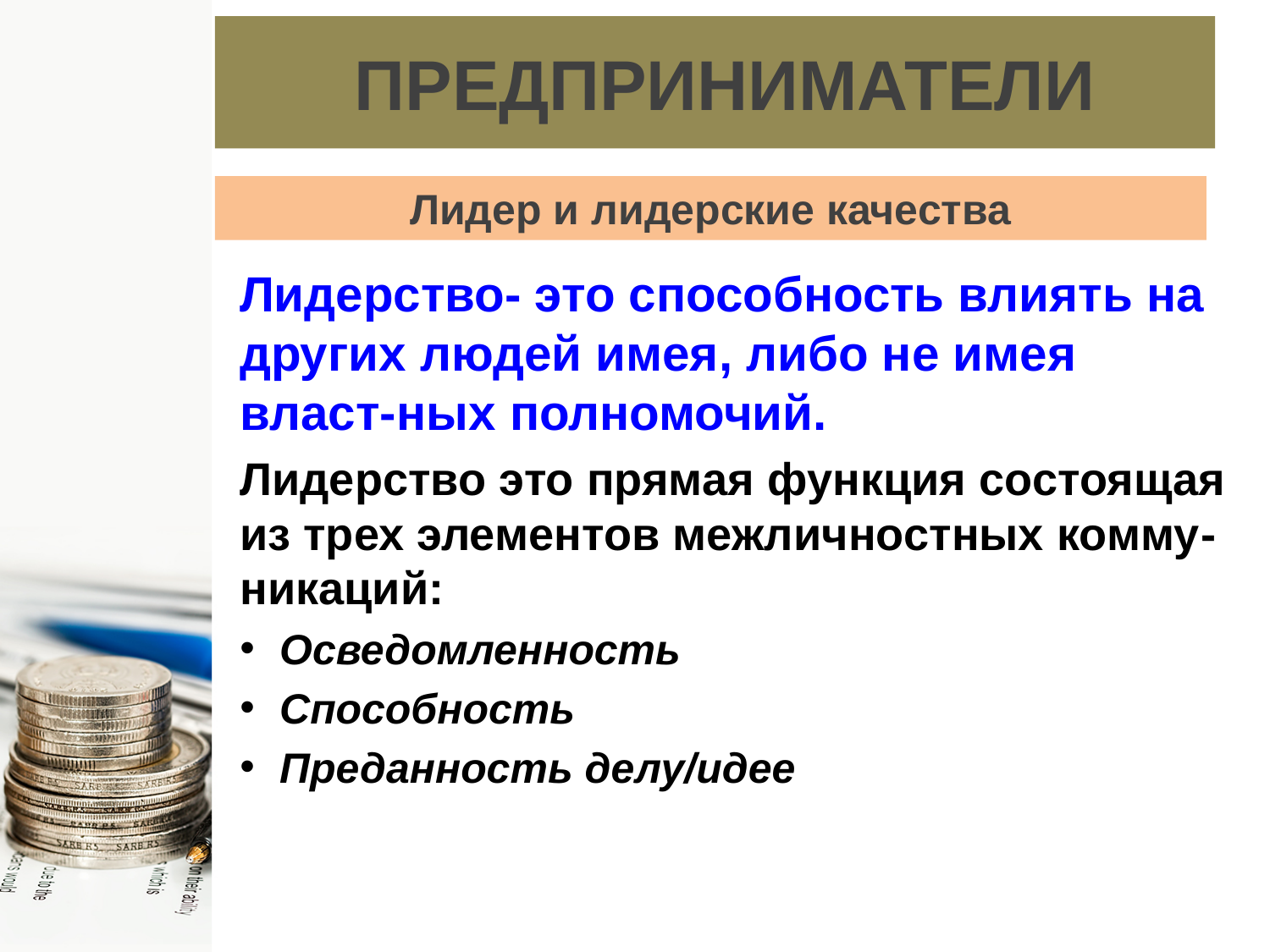

# ПРЕДПРИНИМАТЕЛИ
Лидер и лидерские качества
Лидерство- это способность влиять на  других людей имея, либо не имея власт-ных полномочий.
Лидерство это прямая функция состоящая из трех элементов межличностных комму- никаций:
Осведомленность
Способность
Преданность делу/идее